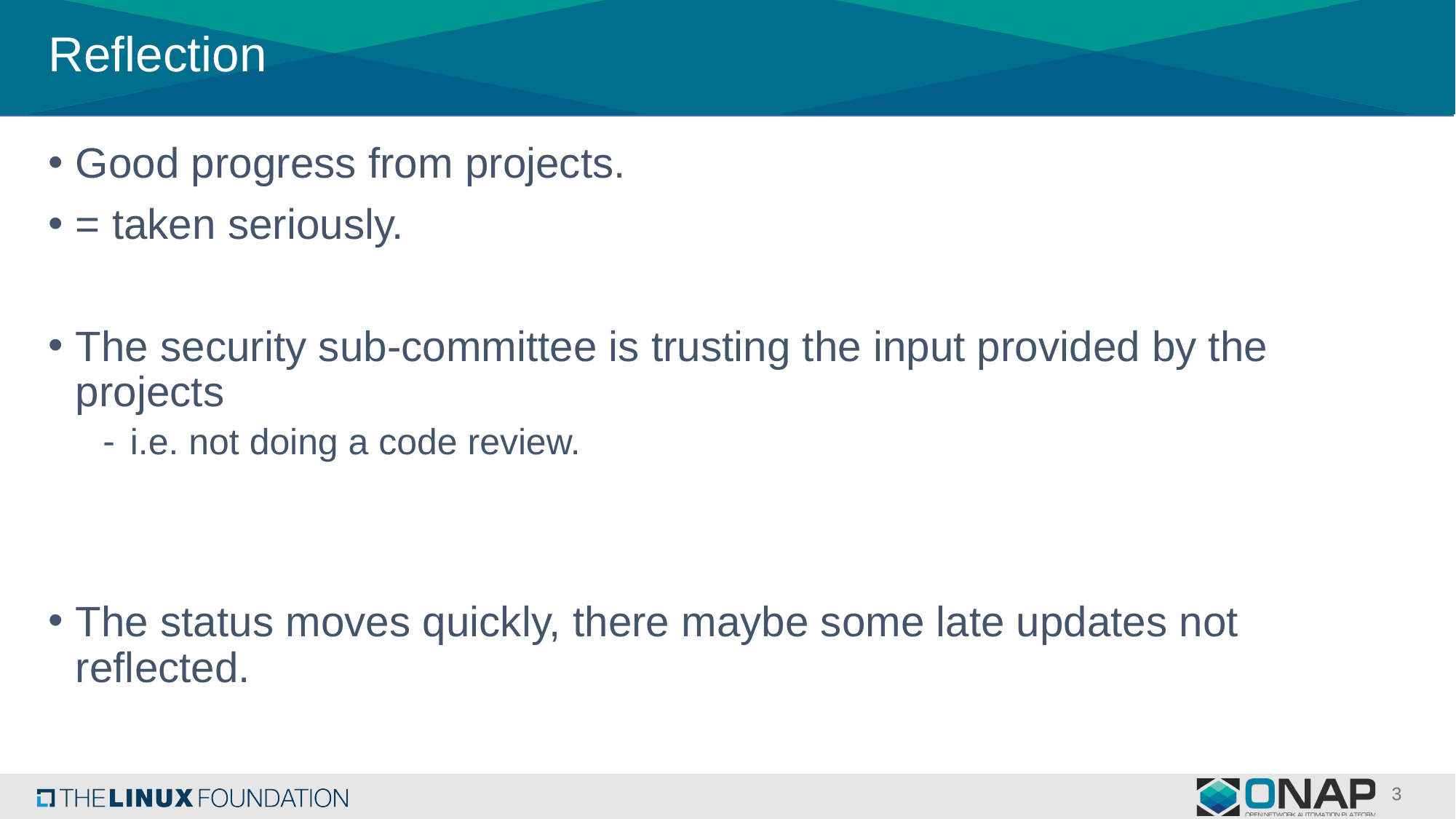

# Reflection
Good progress from projects.
= taken seriously.

The security sub-committee is trusting the input provided by the projects
i.e. not doing a code review.

The status moves quickly, there maybe some late updates not reflected.
3